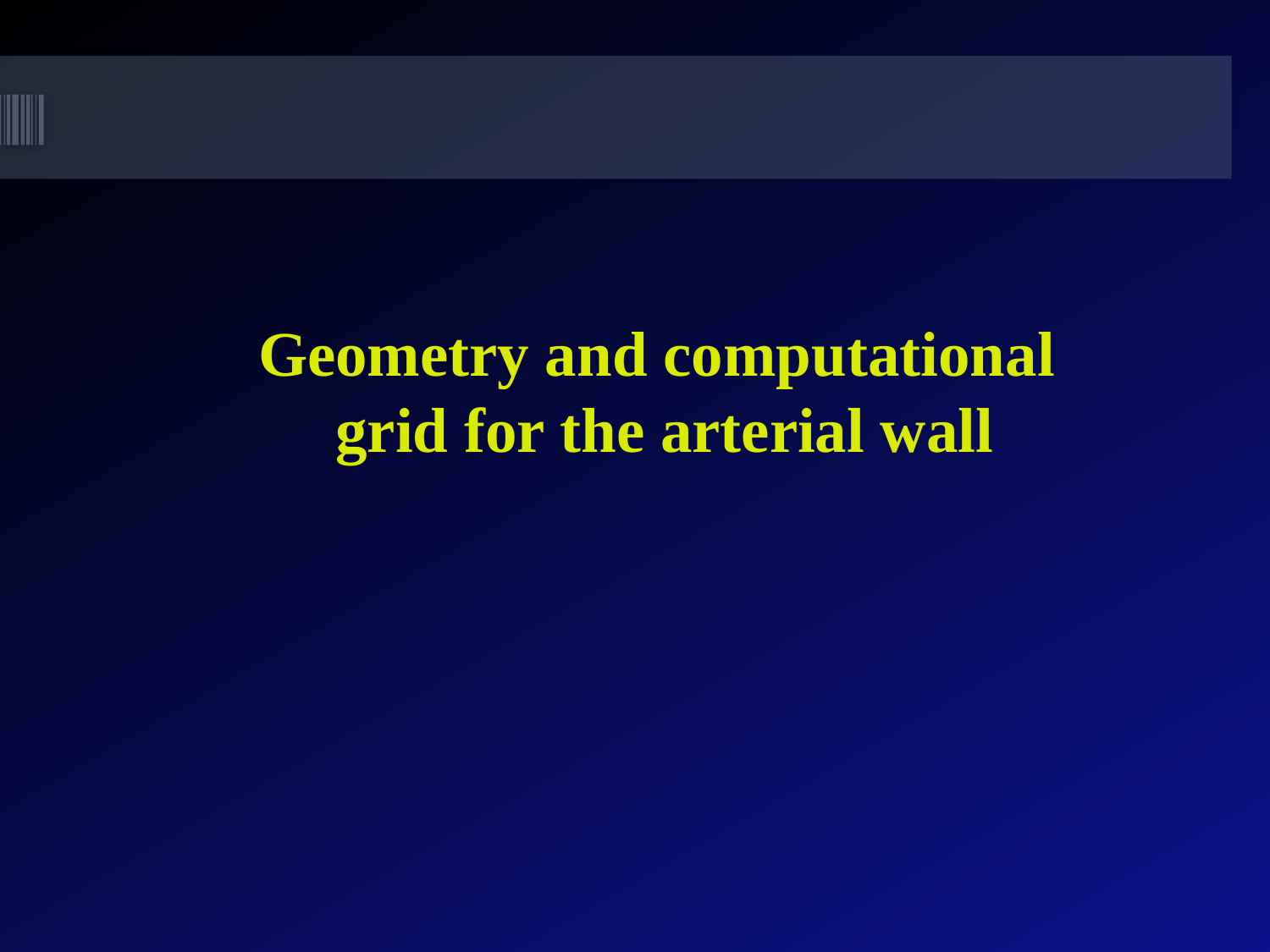

Geometry and computational
grid for the arterial wall